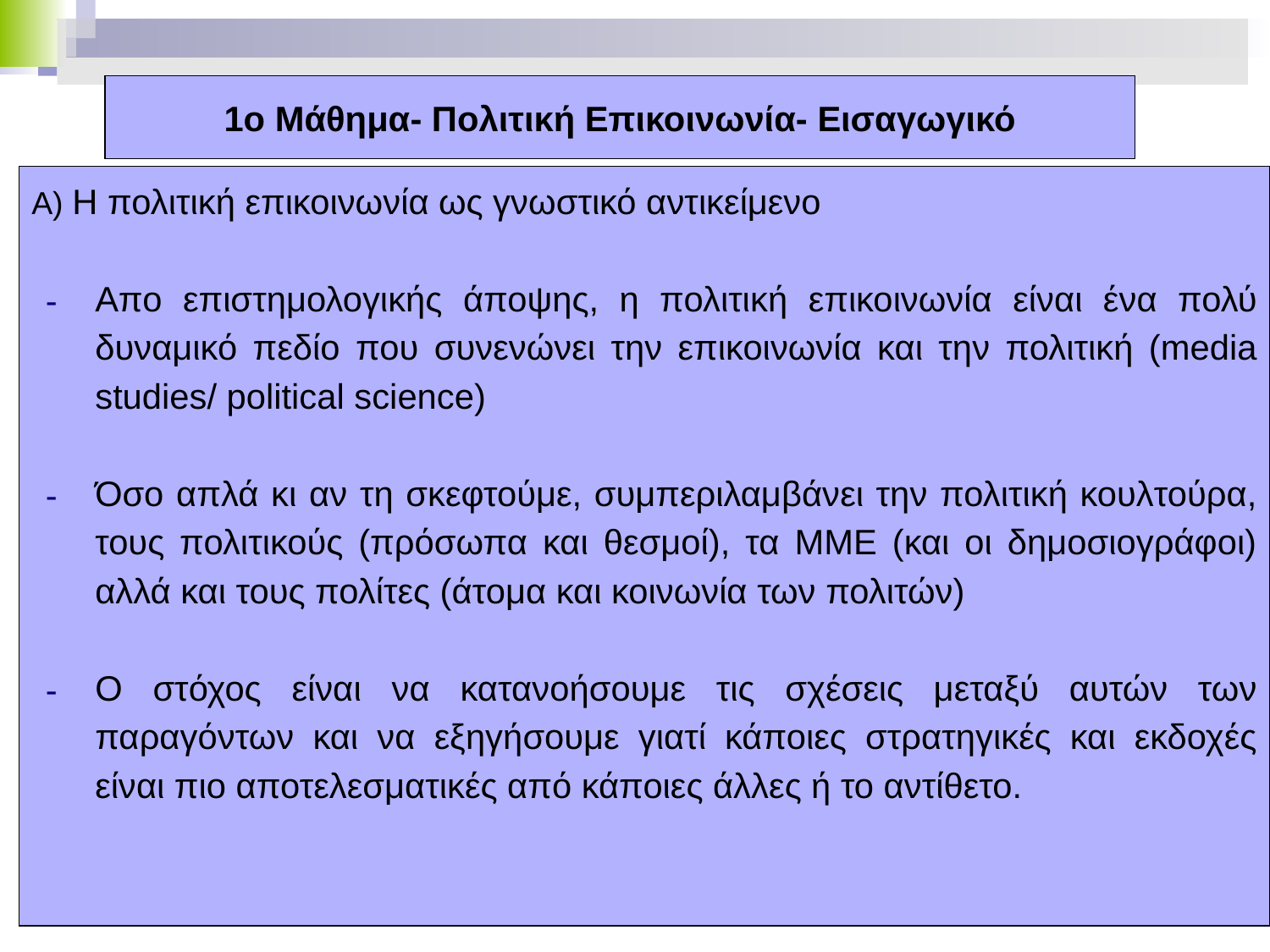

# 1ο Μάθημα- Πολιτική Επικοινωνία- Εισαγωγικό
Α) Η πολιτική επικοινωνία ως γνωστικό αντικείμενο

Απο επιστημολογικής άποψης, η πολιτική επικοινωνία είναι ένα πολύ δυναμικό πεδίο που συνενώνει την επικοινωνία και την πολιτική (media studies/ political science)

Όσο απλά κι αν τη σκεφτούμε, συμπεριλαμβάνει την πολιτική κουλτούρα, τους πολιτικούς (πρόσωπα και θεσμοί), τα ΜΜΕ (και οι δημοσιογράφοι) αλλά και τους πολίτες (άτομα και κοινωνία των πολιτών)

Ο στόχος είναι να κατανοήσουμε τις σχέσεις μεταξύ αυτών των παραγόντων και να εξηγήσουμε γιατί κάποιες στρατηγικές και εκδοχές είναι πιο αποτελεσματικές από κάποιες άλλες ή το αντίθετο.